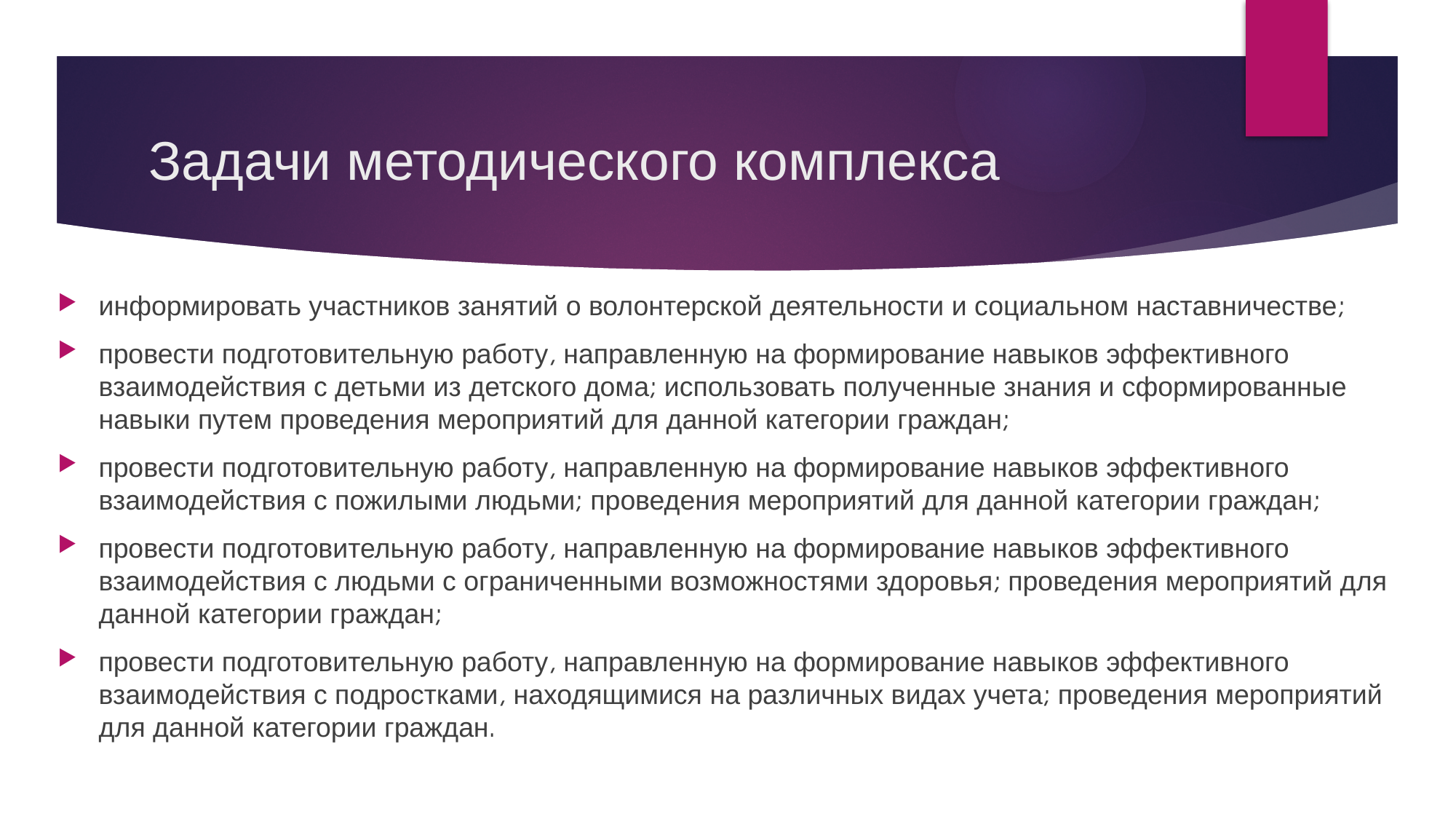

# Задачи методического комплекса
информировать участников занятий о волонтерской деятельности и социальном наставничестве;
провести подготовительную работу, направленную на формирование навыков эффективного взаимодействия с детьми из детского дома; использовать полученные знания и сформированные навыки путем проведения мероприятий для данной категории граждан;
провести подготовительную работу, направленную на формирование навыков эффективного взаимодействия с пожилыми людьми; проведения мероприятий для данной категории граждан;
провести подготовительную работу, направленную на формирование навыков эффективного взаимодействия с людьми с ограниченными возможностями здоровья; проведения мероприятий для данной категории граждан;
провести подготовительную работу, направленную на формирование навыков эффективного взаимодействия с подростками, находящимися на различных видах учета; проведения мероприятий для данной категории граждан.